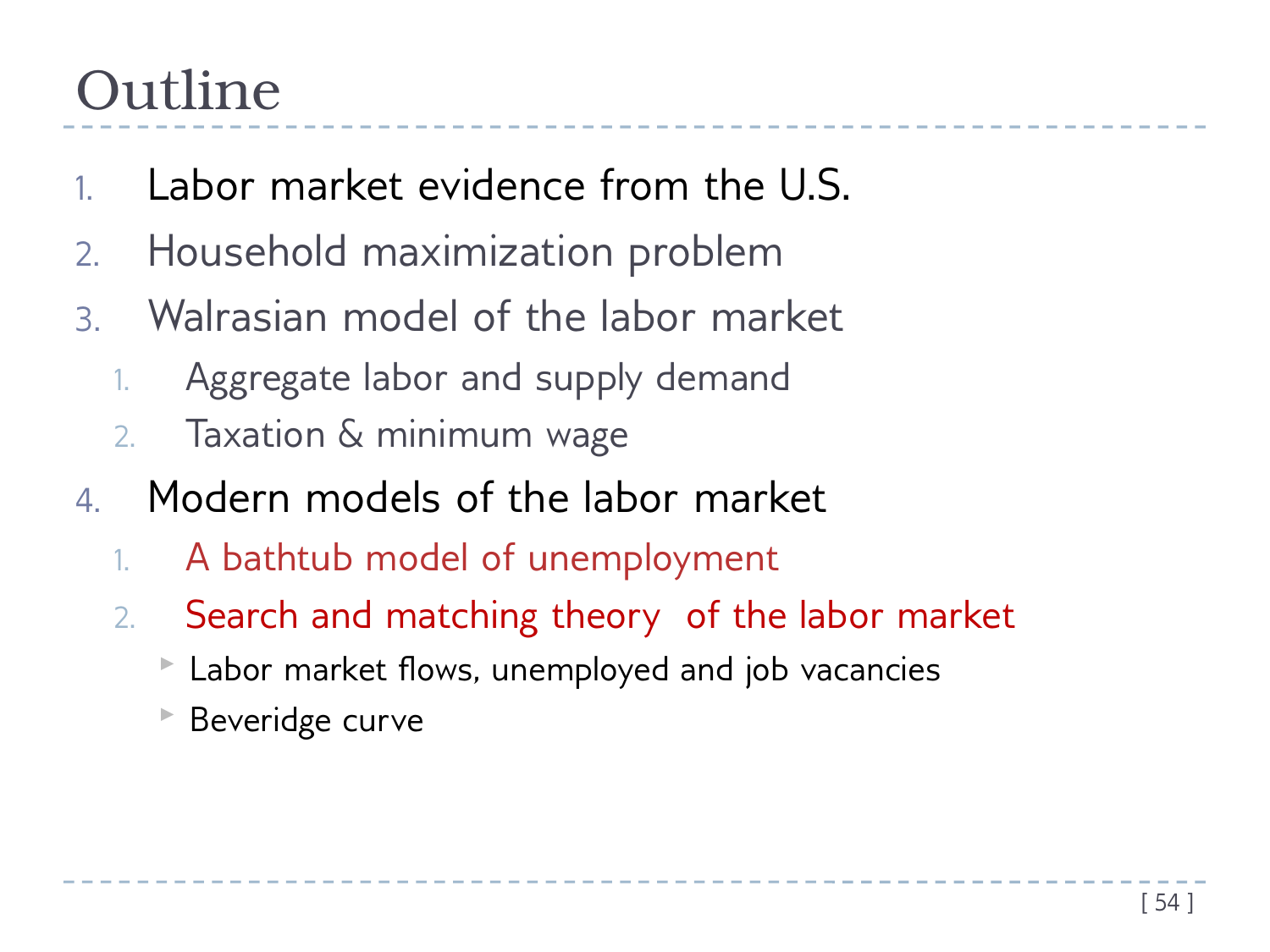

# Outline
Labor market evidence from the U.S.
Household maximization problem
Walrasian model of the labor market
Aggregate labor and supply demand
Taxation & minimum wage
Modern models of the labor market
A bathtub model of unemployment
Search and matching theory  of the labor market
Labor market flows, unemployed and job vacancies
Beveridge curve

[ 54 ]